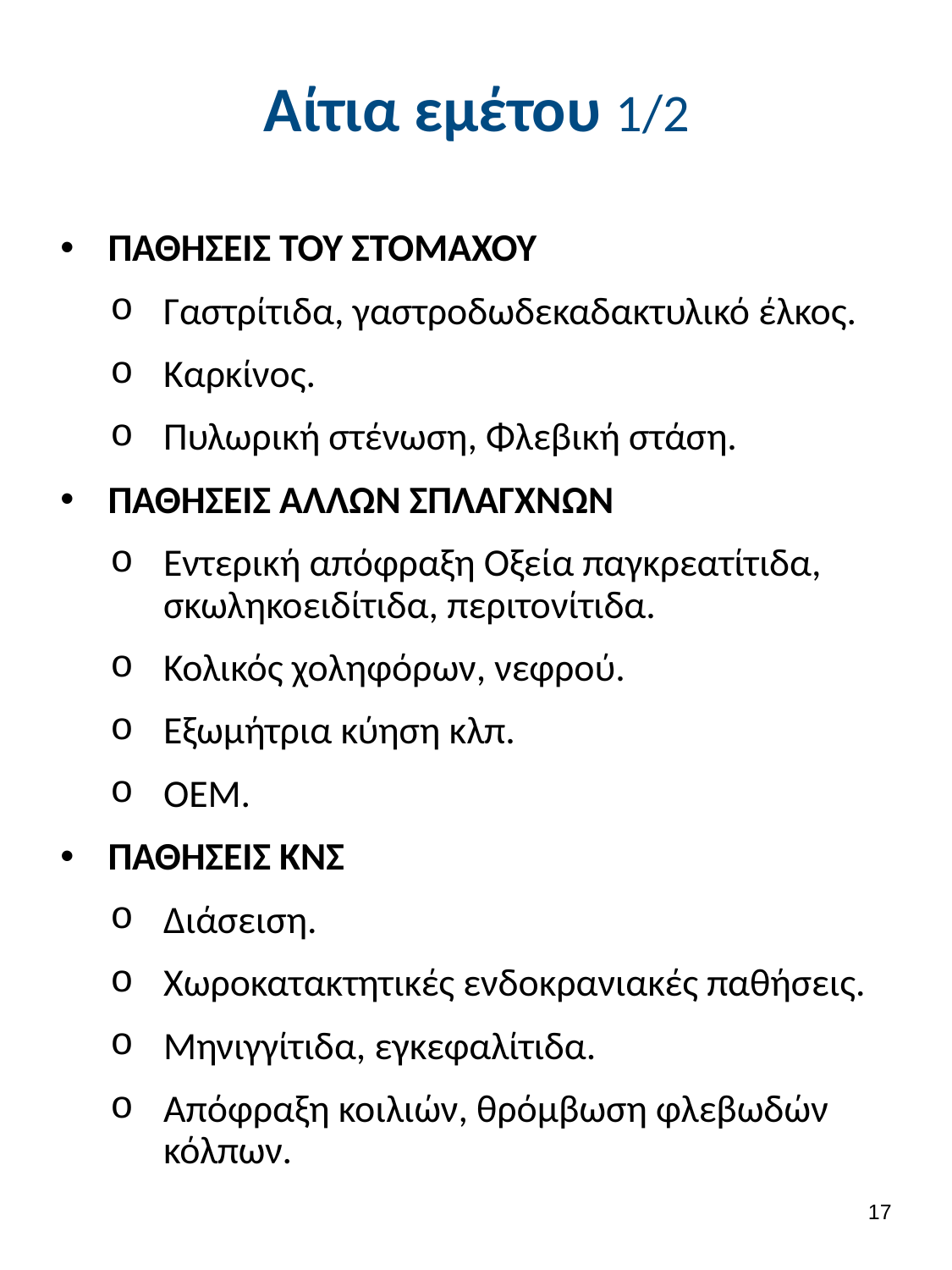

# Αίτια εμέτου 1/2
ΠΑΘΗΣΕΙΣ ΤΟΥ ΣΤΟΜΑΧΟΥ
Γαστρίτιδα, γαστροδωδεκαδακτυλικό έλκος.
Καρκίνος.
Πυλωρική στένωση, Φλεβική στάση.
ΠΑΘΗΣΕΙΣ ΑΛΛΏΝ ΣΠΛΑΓΧΝΩΝ
Εντερική απόφραξη Οξεία παγκρεατίτιδα, σκωληκοειδίτιδα, περιτονίτιδα.
Κολικός χοληφόρων, νεφρού.
Εξωμήτρια κύηση κλπ.
ΟΕΜ.
ΠΑΘΗΣΕΙΣ ΚΝΣ
Διάσειση.
Χωροκατακτητικές ενδοκρανιακές παθήσεις.
Μηνιγγίτιδα, εγκεφαλίτιδα.
Απόφραξη κοιλιών, θρόμβωση φλεβωδών κόλπων.
17